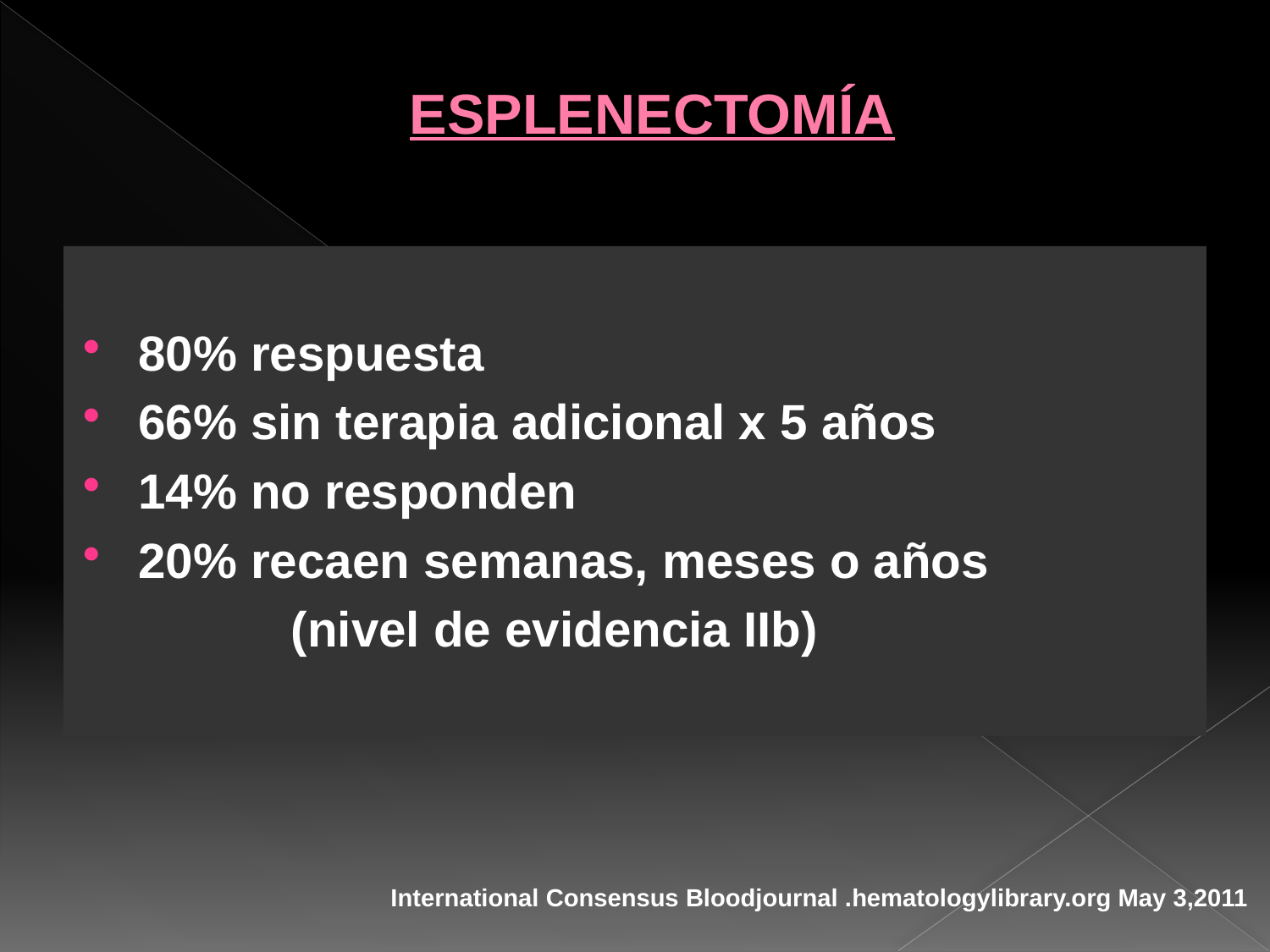

# ESPLENECTOMÍA

80% respuesta
66% sin terapia adicional x 5 años
14% no responden
20% recaen semanas, meses o años
               (nivel de evidencia IIb)

International Consensus Bloodjournal .hematologylibrary.org May 3,2011